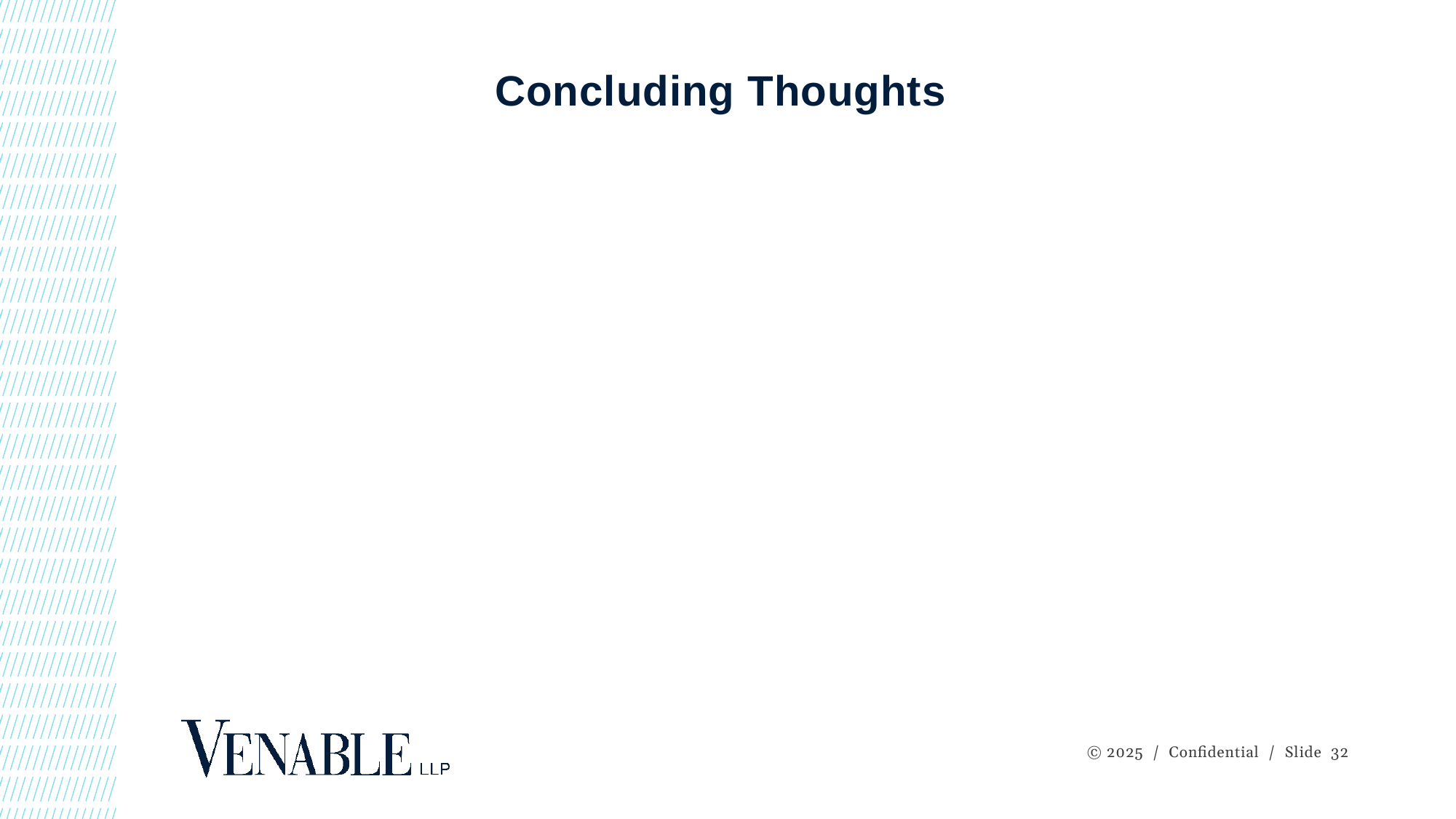

# Concluding Thoughts
© 2025  /  Confidential  /  Slide  32